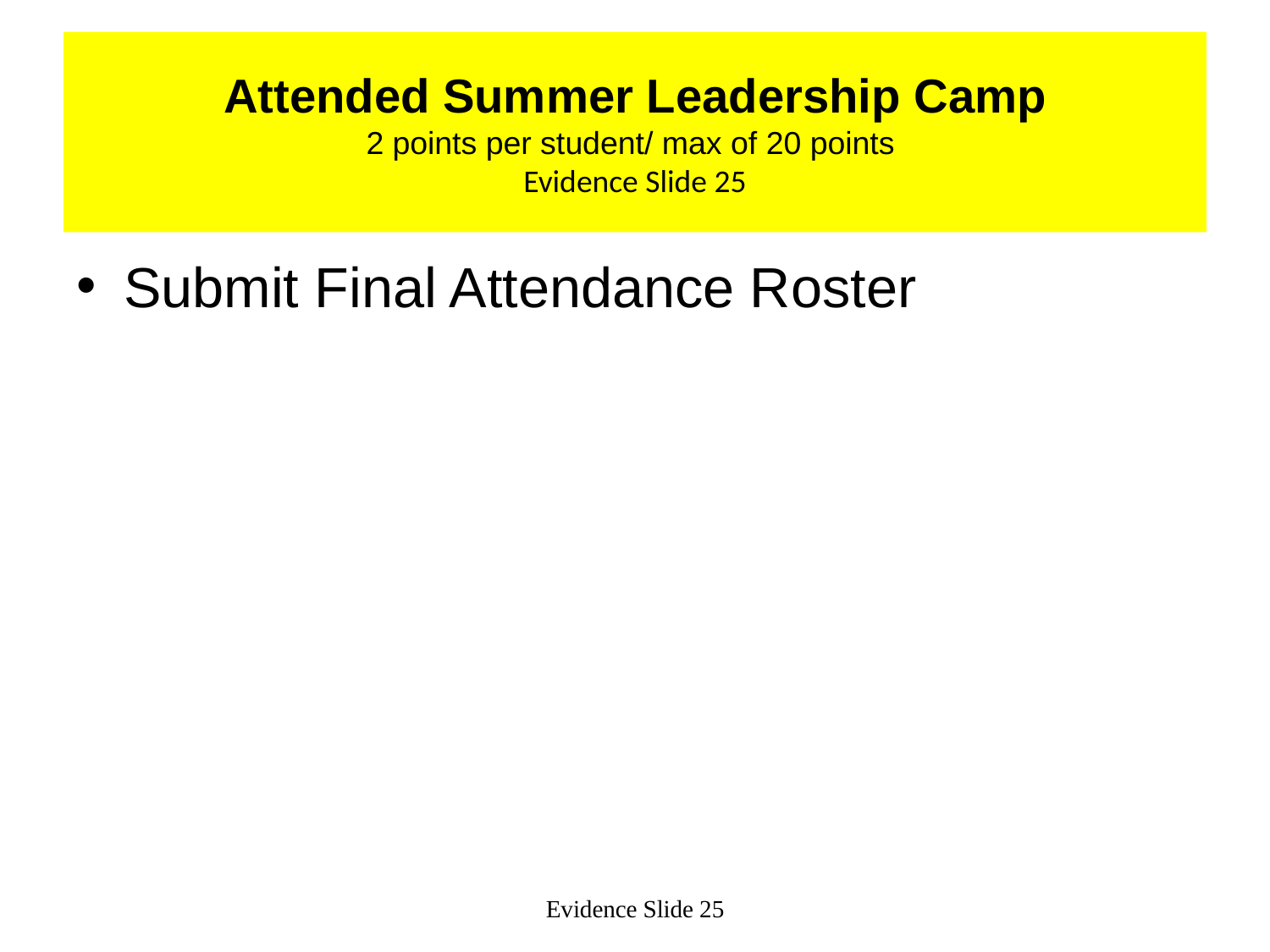

# Attended Summer Leadership Camp 2 points per student/ max of 20 points Evidence Slide 25
Submit Final Attendance Roster

Evidence Slide 25